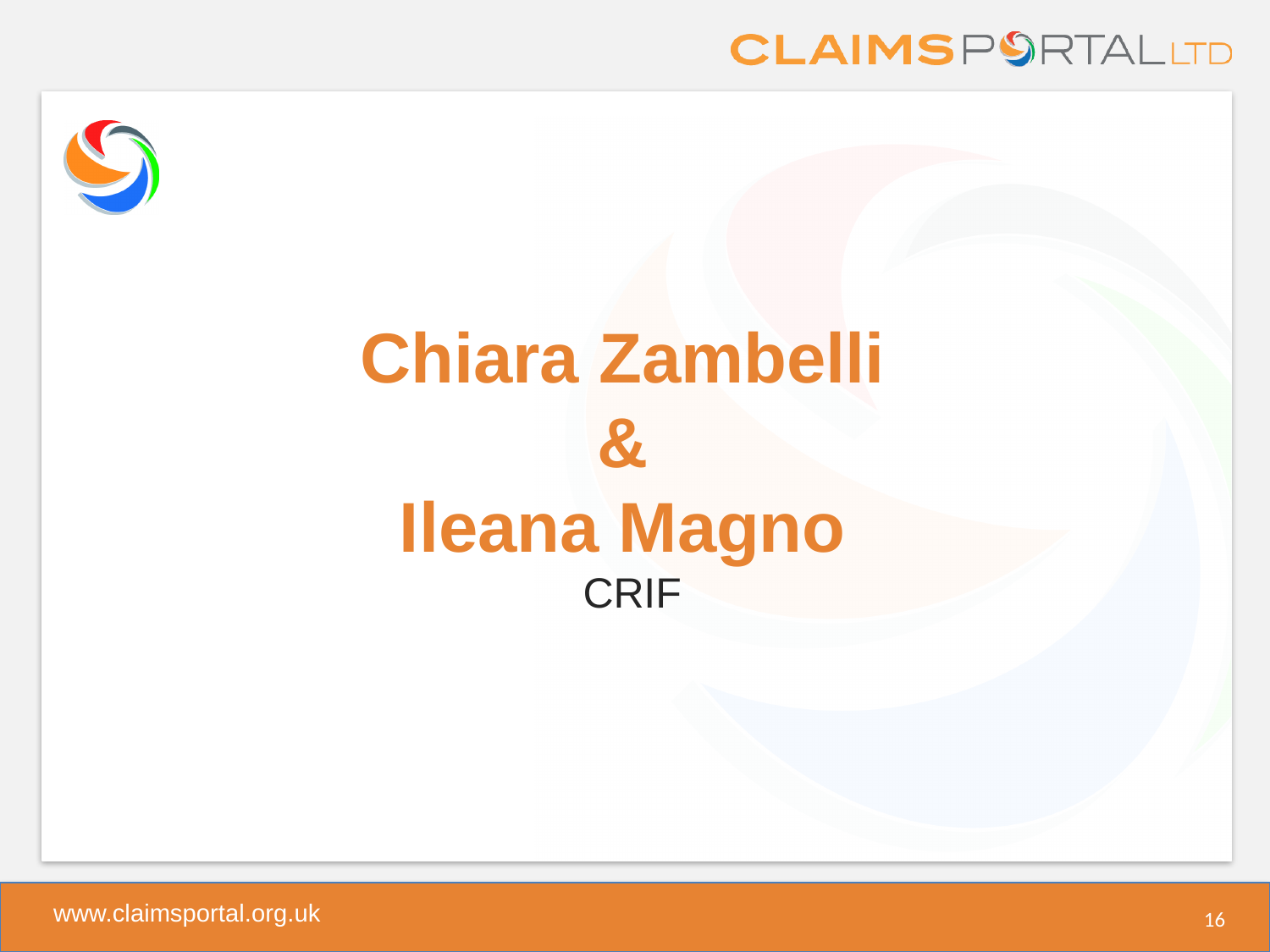

Chiara Zambelli
&
Ileana Magno
CRIF

16